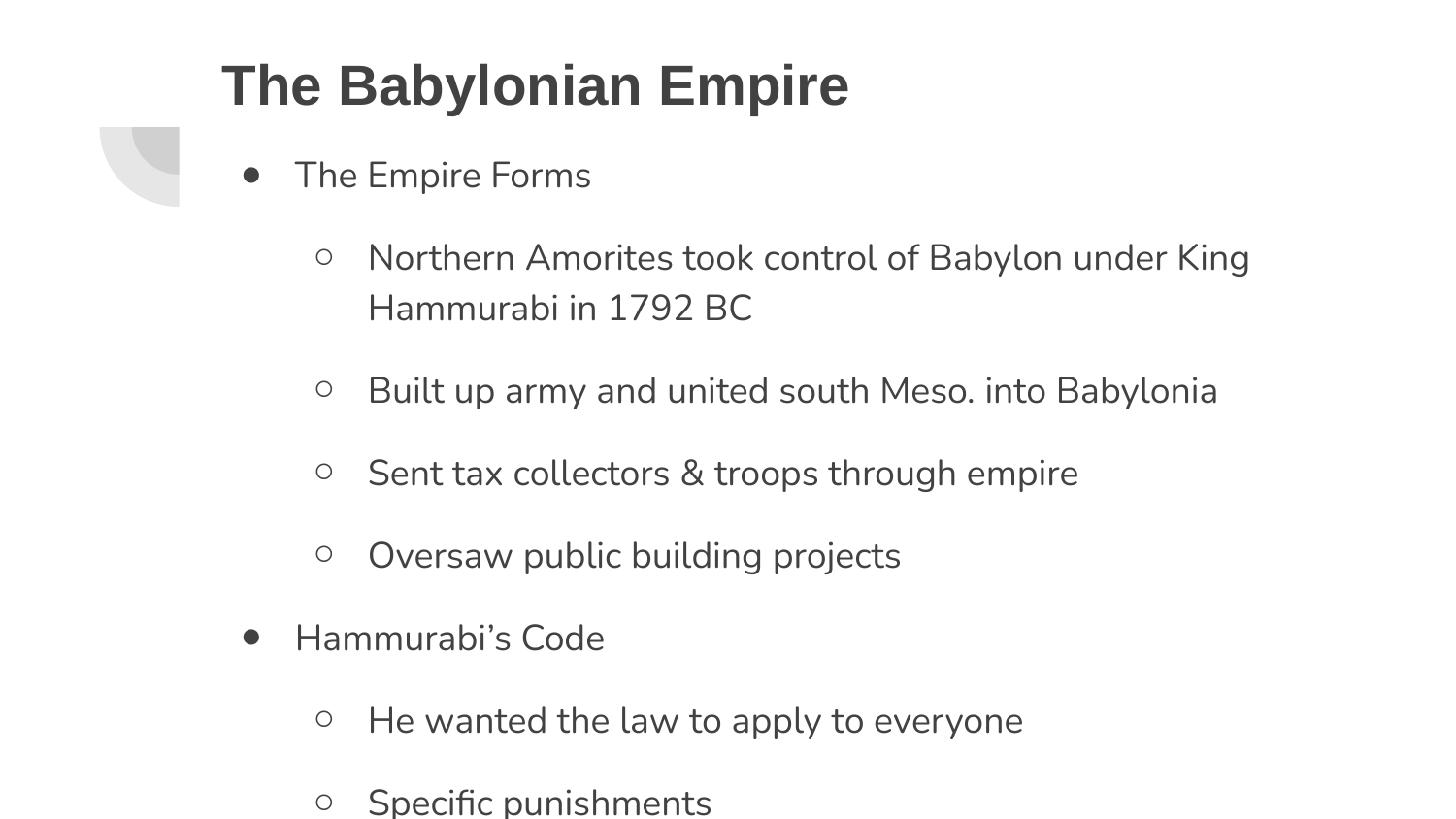

# The Babylonian Empire
The Empire Forms
Northern Amorites took control of Babylon under King Hammurabi in 1792 BC
Built up army and united south Meso. into Babylonia
Sent tax collectors & troops through empire
Oversaw public building projects
Hammurabi’s Code
He wanted the law to apply to everyone
Specific punishments
First attempt to organize laws of a society
Social class affected severity of punishments